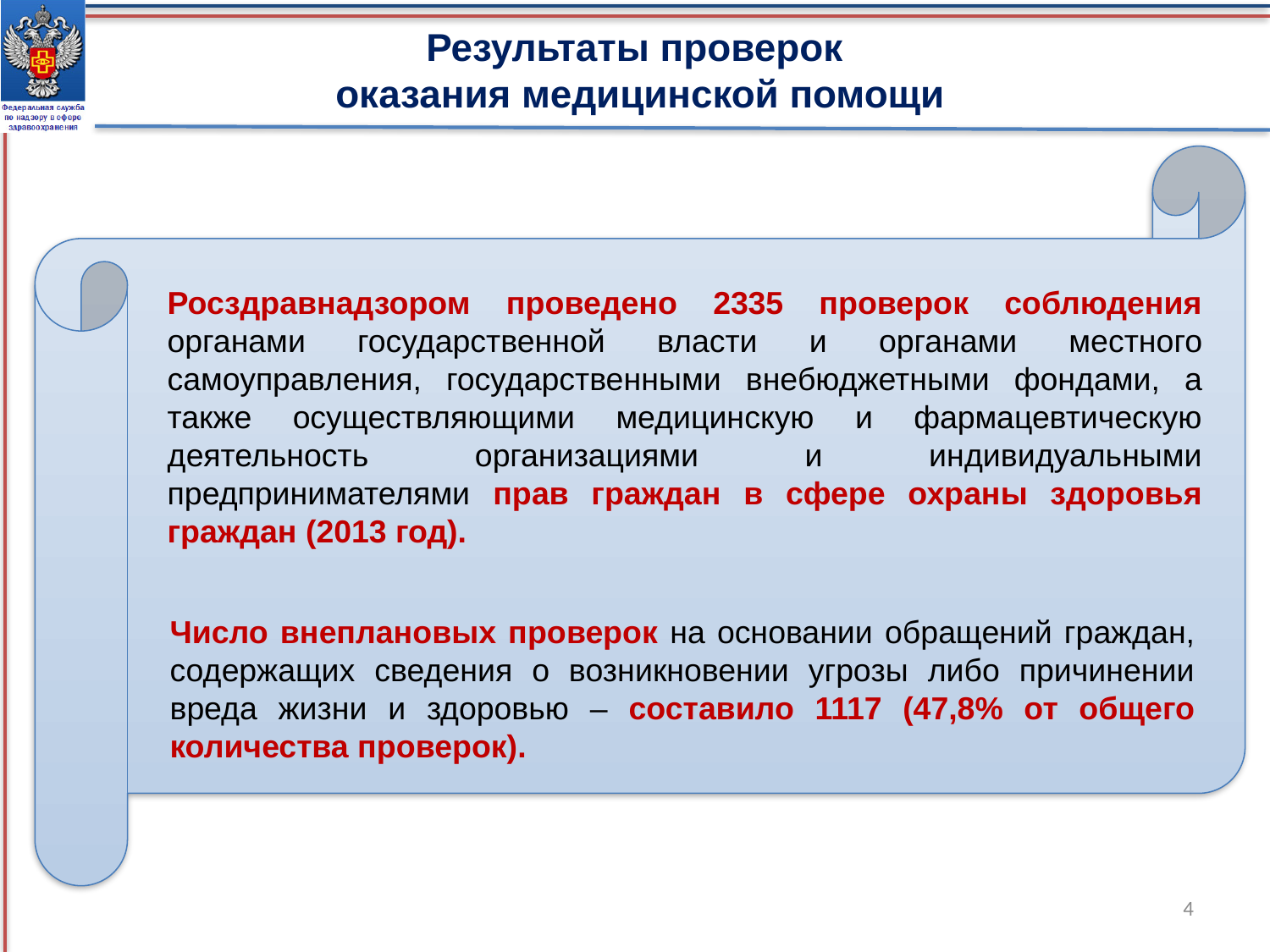

Результаты проверок
оказания медицинской помощи

Росздравнадзором проведено 2335 проверок соблюдения органами государственной власти и органами местного самоуправления, государственными внебюджетными фондами, а также осуществляющими медицинскую и фармацевтическую деятельность организациями и индивидуальными предпринимателями прав граждан в сфере охраны здоровья граждан (2013 год).
Число внеплановых проверок на основании обращений граждан, содержащих сведения о возникновении угрозы либо причинении вреда жизни и здоровью – составило 1117 (47,8% от общего количества проверок).
4